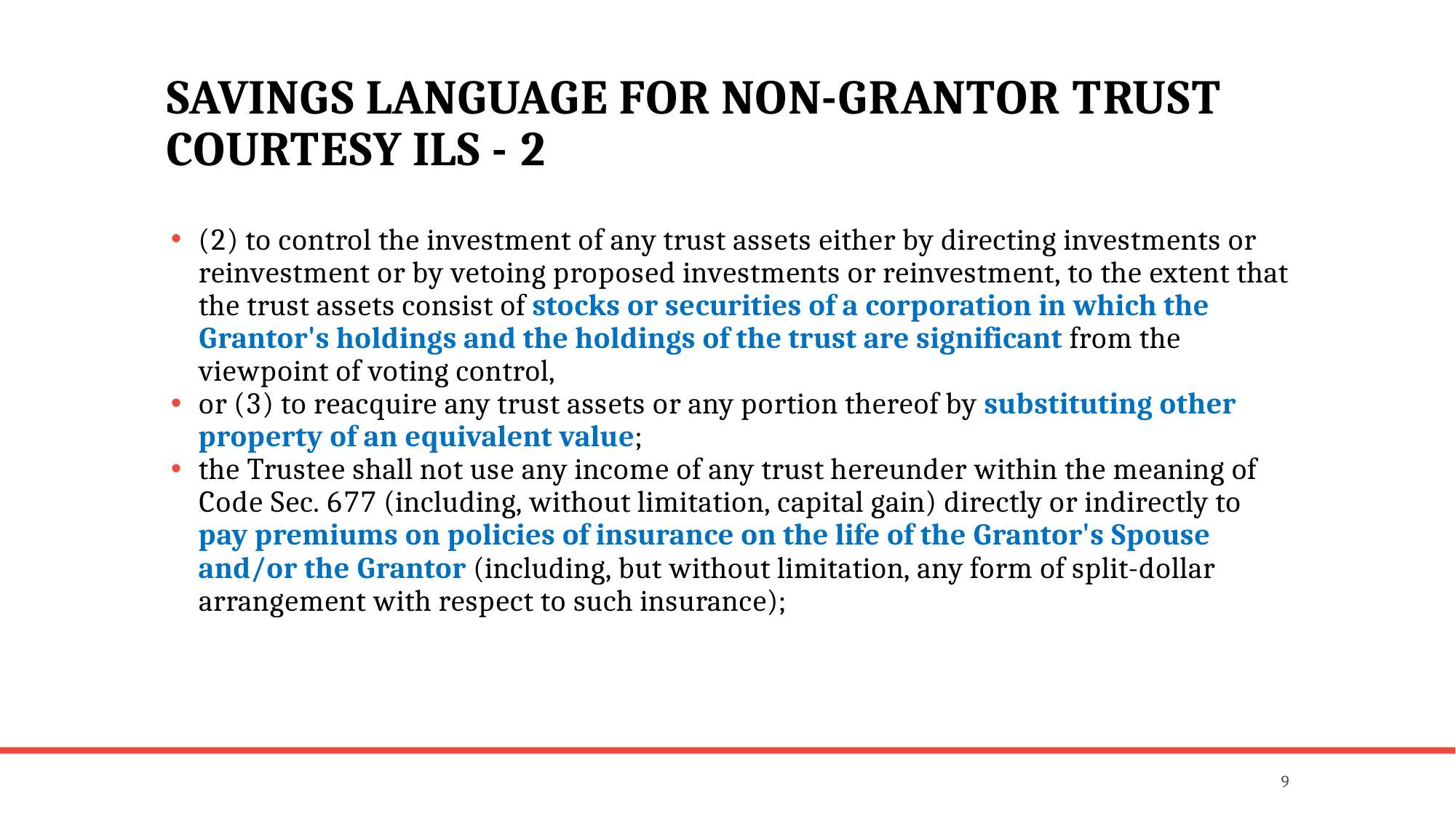

# Savings Language for Non-Grantor Trust Courtesy ILS - 2
(2) to control the investment of any trust assets either by directing investments or reinvestment or by vetoing proposed investments or reinvestment, to the extent that the trust assets consist of stocks or securities of a corporation in which the Grantor's holdings and the holdings of the trust are significant from the viewpoint of voting control,
or (3) to reacquire any trust assets or any portion thereof by substituting other property of an equivalent value;
the Trustee shall not use any income of any trust hereunder within the meaning of Code Sec. 677 (including, without limitation, capital gain) directly or indirectly to pay premiums on policies of insurance on the life of the Grantor's Spouse and/or the Grantor (including, but without limitation, any form of split-dollar arrangement with respect to such insurance);

9